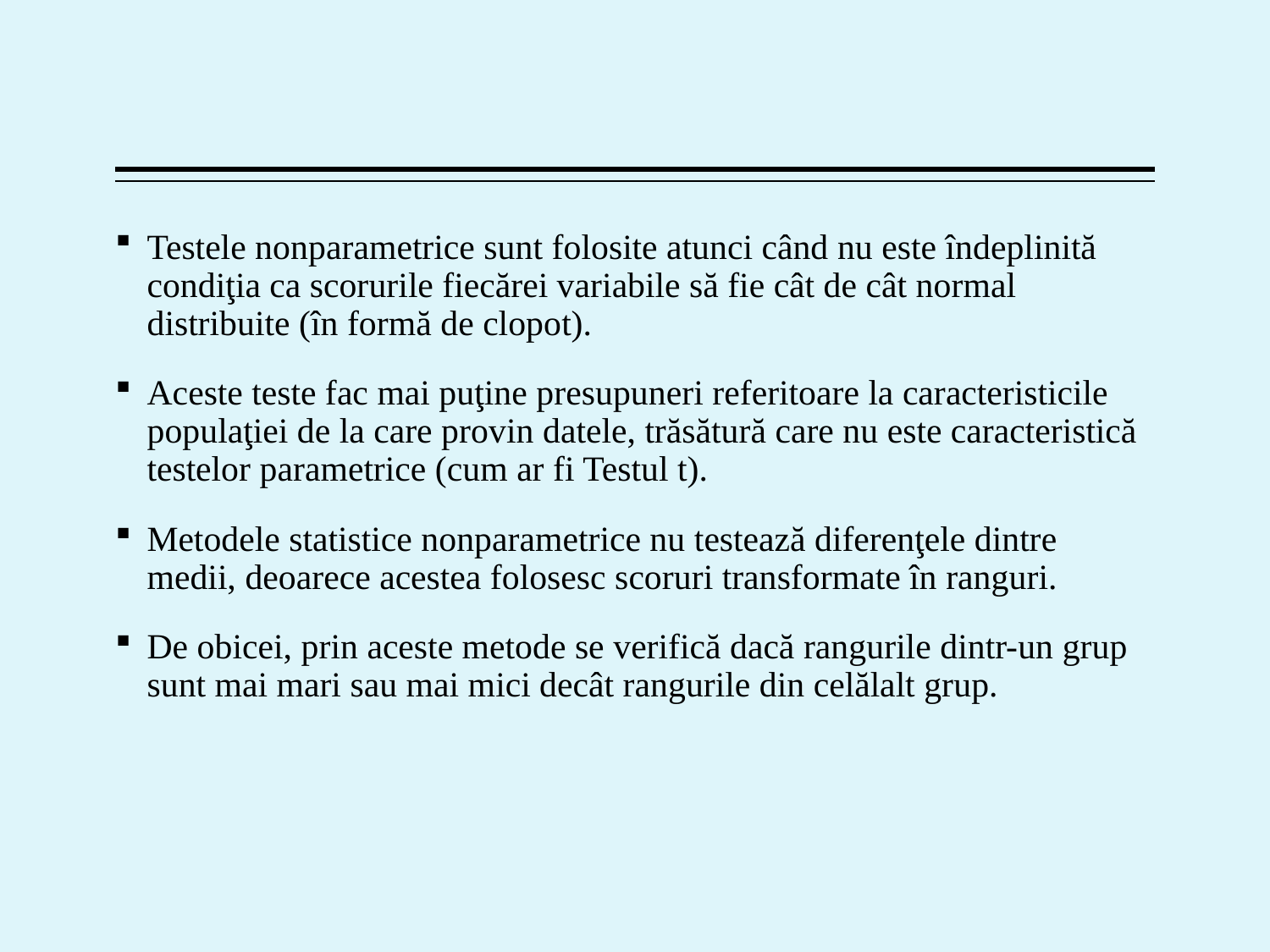

#
Testele nonparametrice sunt folosite atunci când nu este îndeplinită condiţia ca scorurile fiecărei variabile să fie cât de cât normal distribuite (în formă de clopot).
Aceste teste fac mai puţine presupuneri referitoare la caracteristicile populaţiei de la care provin datele, trăsătură care nu este caracteristică testelor parametrice (cum ar fi Testul t).
Metodele statistice nonparametrice nu testează diferenţele dintre medii, deoarece acestea folosesc scoruri transformate în ranguri.
De obicei, prin aceste metode se verifică dacă rangurile dintr-un grup sunt mai mari sau mai mici decât rangurile din celălalt grup.